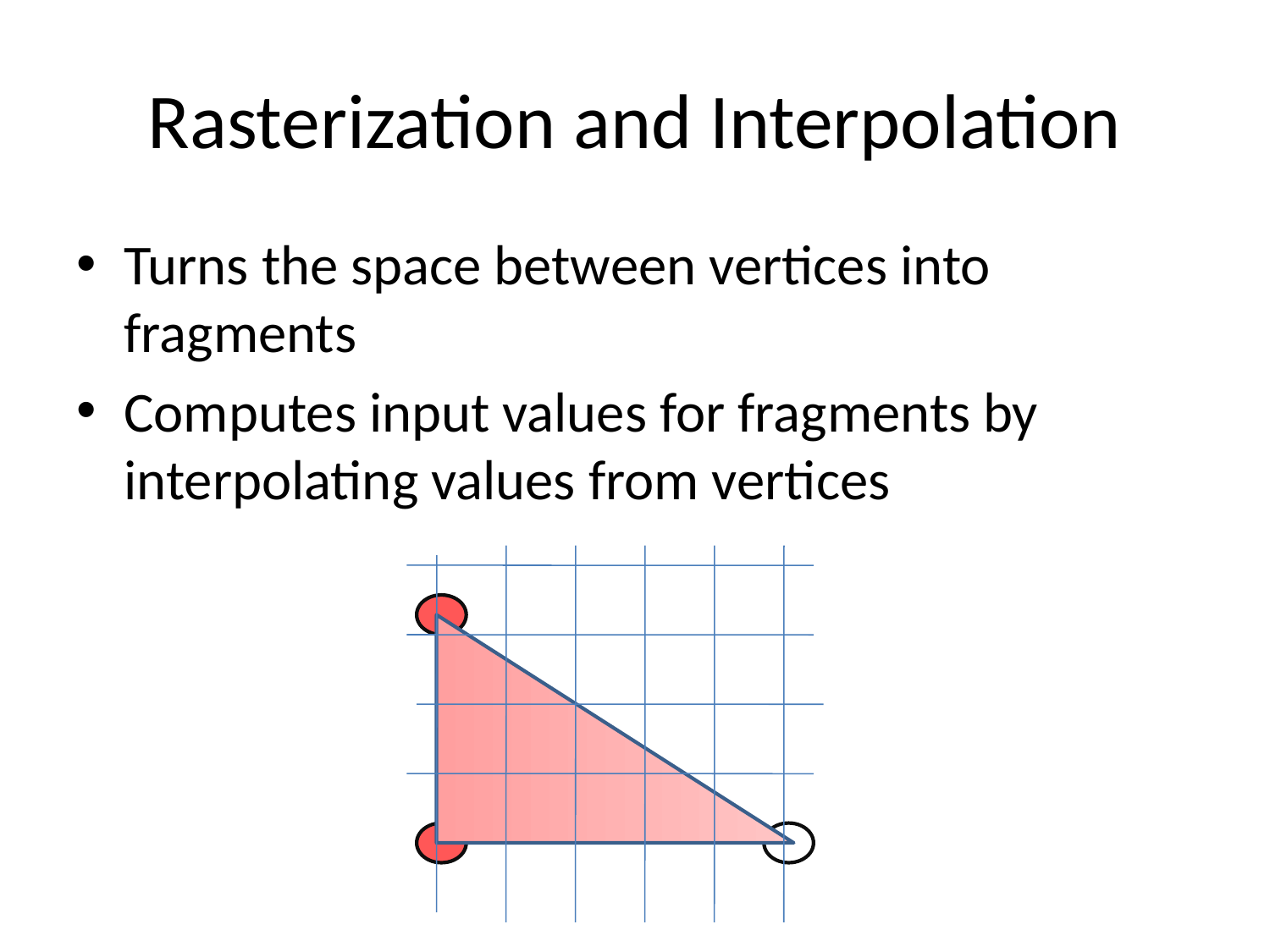

# Rasterization and Interpolation
Turns the space between vertices into fragments
Computes input values for fragments by interpolating values from vertices